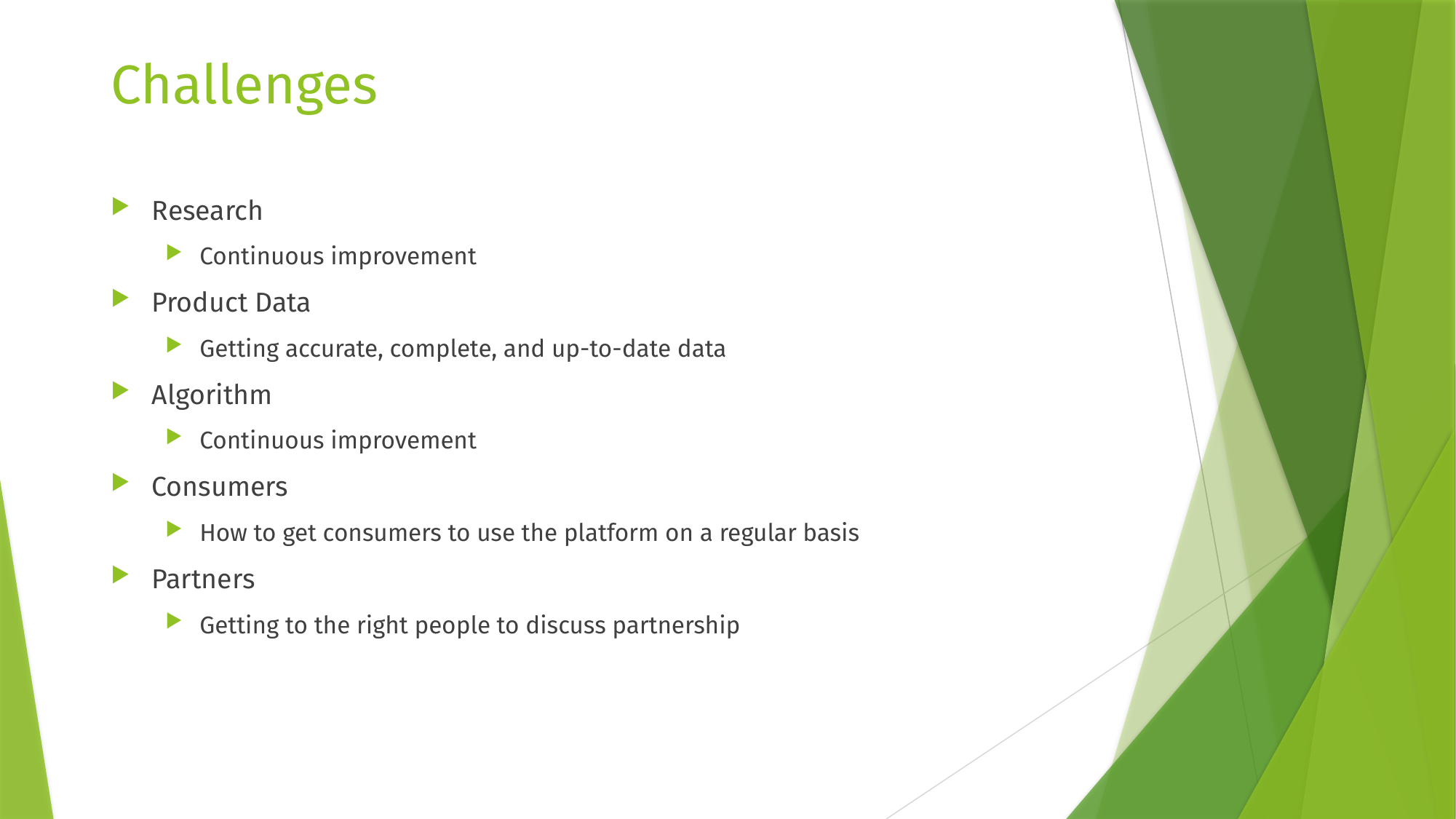

# Challenges
Research
Continuous improvement
Product Data
Getting accurate, complete, and up-to-date data
Algorithm
Continuous improvement
Consumers
How to get consumers to use the platform on a regular basis
Partners
Getting to the right people to discuss partnership